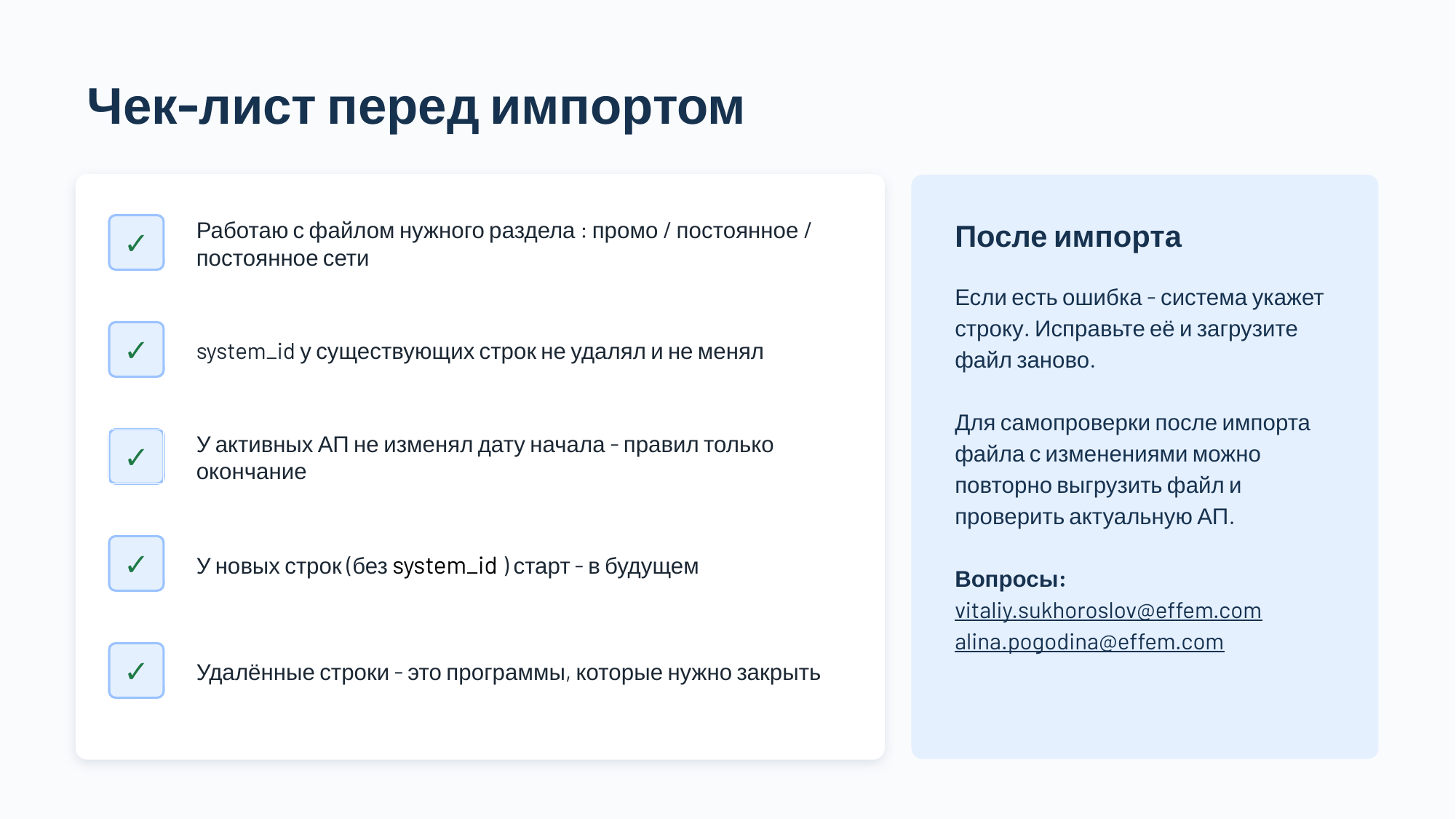

Чек-лист перед импортом

Работаю с файлом нужного раздела : промо / постоянное / постоянное сети
После импорта

✓
Если есть ошибка - система укажет строку. Исправьте её и загрузите файл заново.

Для самопроверки после импорта файла с изменениями можно повторно выгрузить файл и проверить актуальную АП.

Вопросы: vitaliy.sukhoroslov@effem.com
alina.pogodina@effem.com
system_id у существующих строк не удалял и не менял

✓
У активных АП не изменял дату начала - правил только окончание

✓
У новых строк (без system_id ) старт - в будущем

✓
Удалённые строки - это программы, которые нужно закрыть

✓